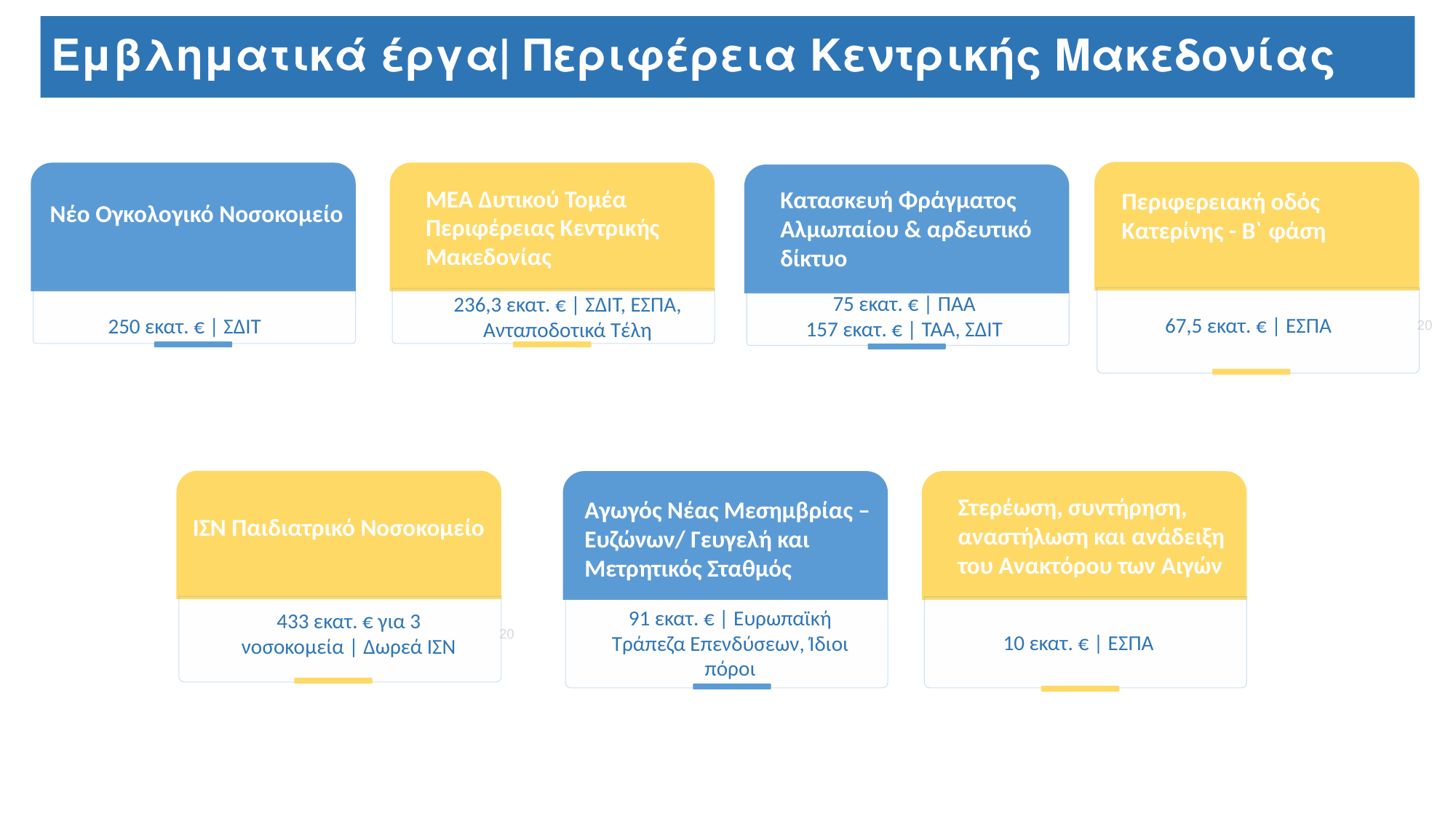

# Εμβληματικά έργα| Περιφέρεια Κεντρικής Μακεδονίας

67,5 εκατ. € | ΕΣΠΑ

250 εκατ. € | ΣΔΙΤ

236,3 εκατ. € | ΣΔΙΤ, ΕΣΠΑ, Ανταποδοτικά Τέλη

75 εκατ. € | ΠΑΑ
157 εκατ. € | ΤΑΑ, ΣΔΙΤ

ΜΕΑ Δυτικού Τομέα Περιφέρειας Κεντρικής Μακεδονίας
Κατασκευή Φράγματος Αλμωπαίου & αρδευτικό δίκτυο
Περιφερειακή οδός Κατερίνης - Β` φάση
Νέο Ογκολογικό Νοσοκομείο
20

433 εκατ. € για 3 νοσοκομεία | Δωρεά ΙΣΝ

91 εκατ. € | Ευρωπαϊκή Τράπεζα Επενδύσεων, Ίδιοι πόροι

10 εκατ. € | ΕΣΠΑ
Στερέωση, συντήρηση, αναστήλωση και ανάδειξη του Ανακτόρου των Αιγών
Αγωγός Νέας Μεσημβρίας –Ευζώνων/ Γευγελή και Μετρητικός Σταθμός
ΙΣΝ Παιδιατρικό Νοσοκομείο
20
20